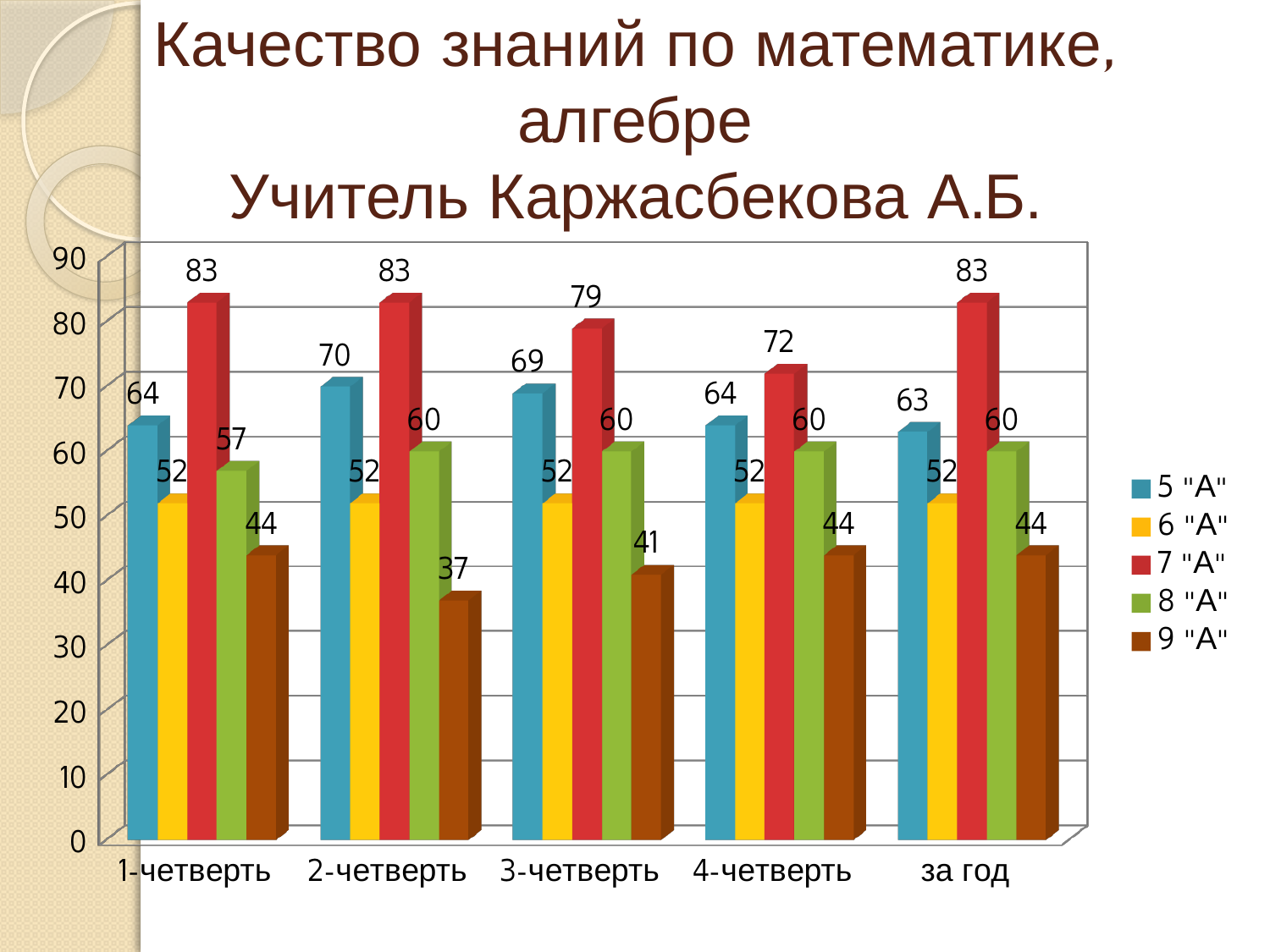

# Качество знаний по математике, алгебре Учитель Каржасбекова А.Б.

[unsupported chart]